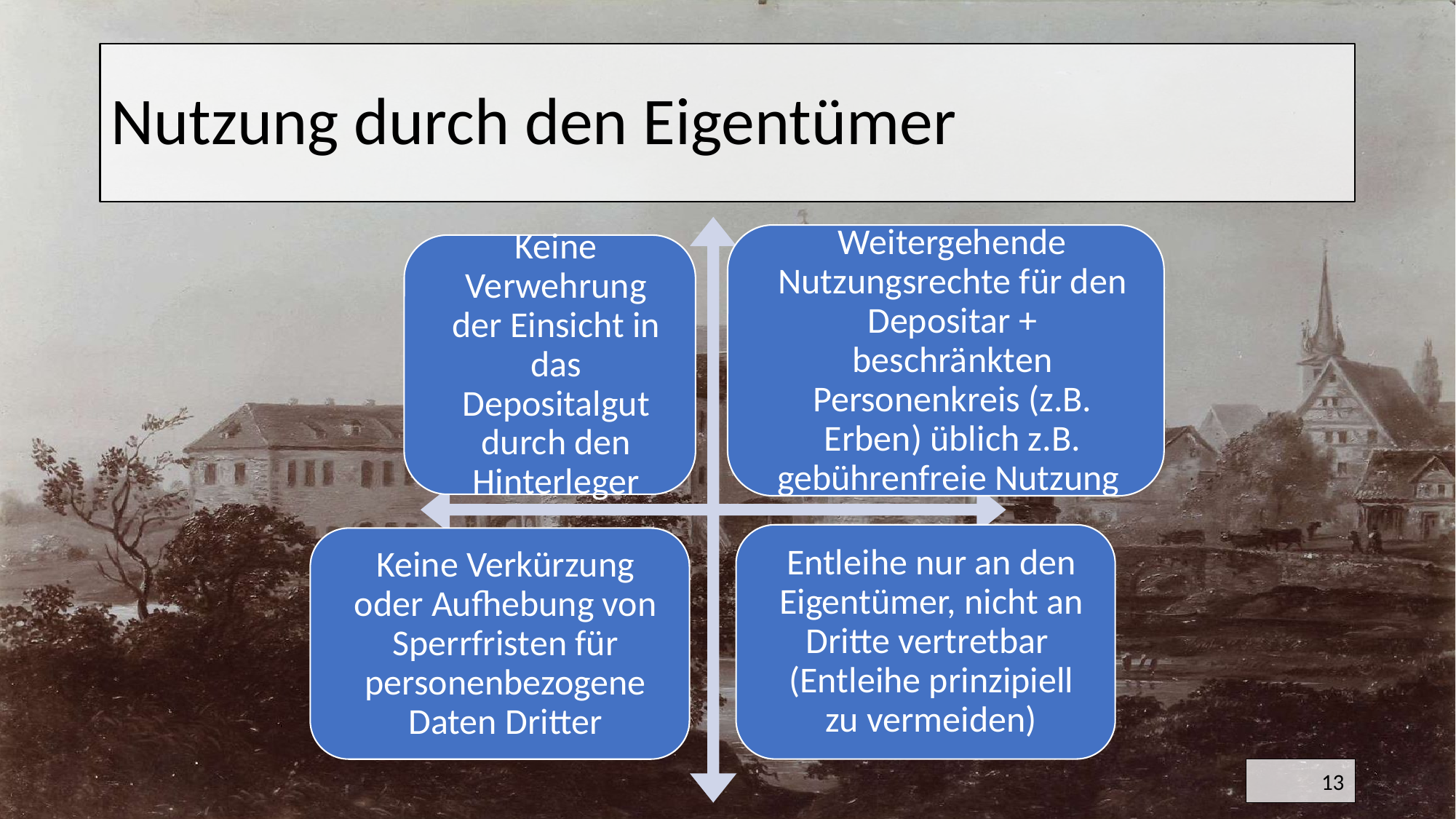

# Nutzung durch den Eigentümer
Keine Verwehrung der Einsicht in das Depositalgut durch den Hinterleger
Weitergehende Nutzungsrechte für den Depositar + beschränkten Personenkreis (z.B. Erben) üblich z.B. gebührenfreie Nutzung
Keine Verkürzung oder Aufhebung von Sperrfristen für personenbezogene Daten Dritter
Entleihe nur an den Eigentümer, nicht an Dritte vertretbar
(Entleihe prinzipiell zu vermeiden)
13